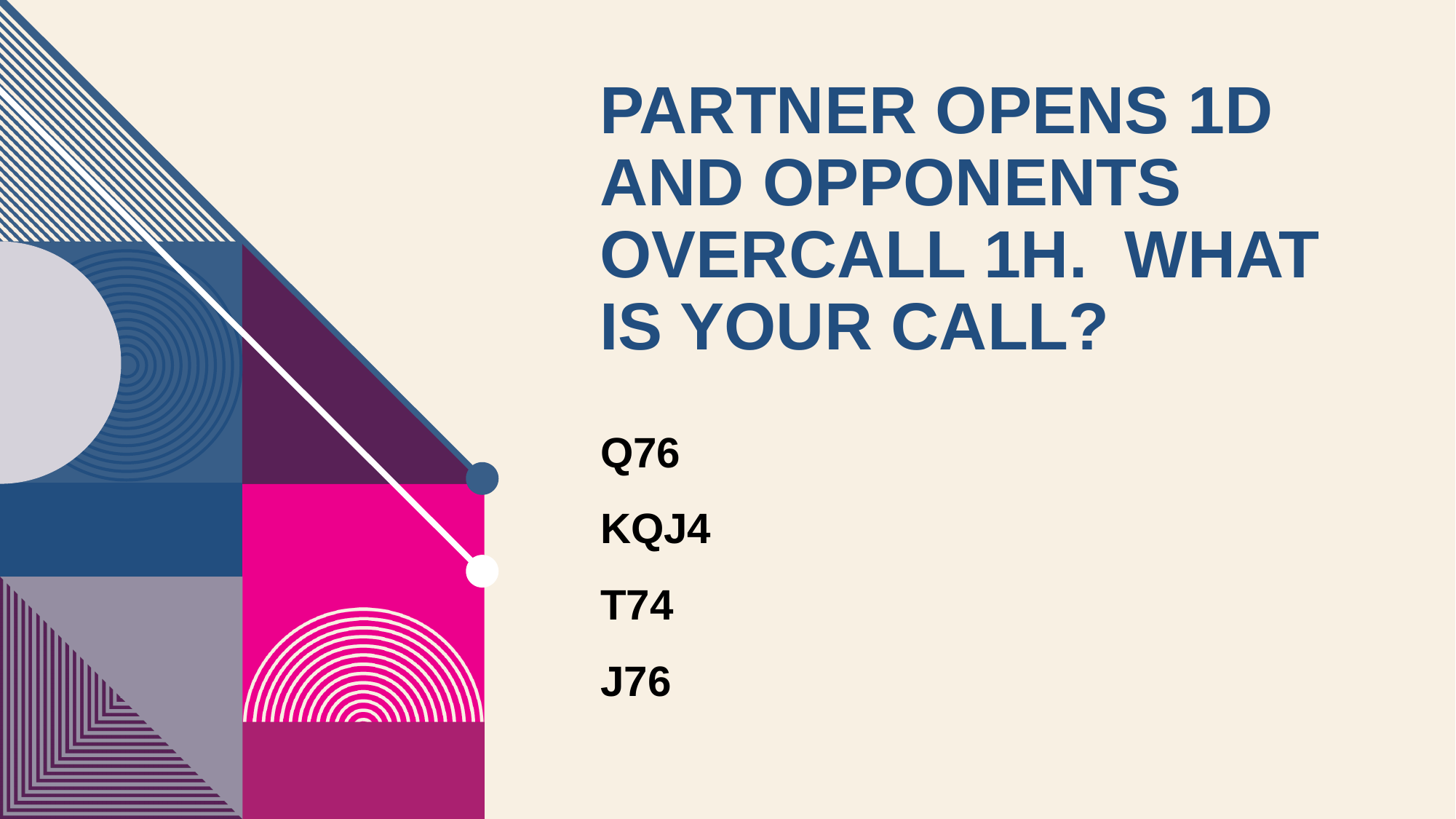

# PARTNER OPENS 1D AND OPPONENTS OVERCALL 1H.  WHAT IS YOUR CALL?
Q76
KQJ4
T74
J76